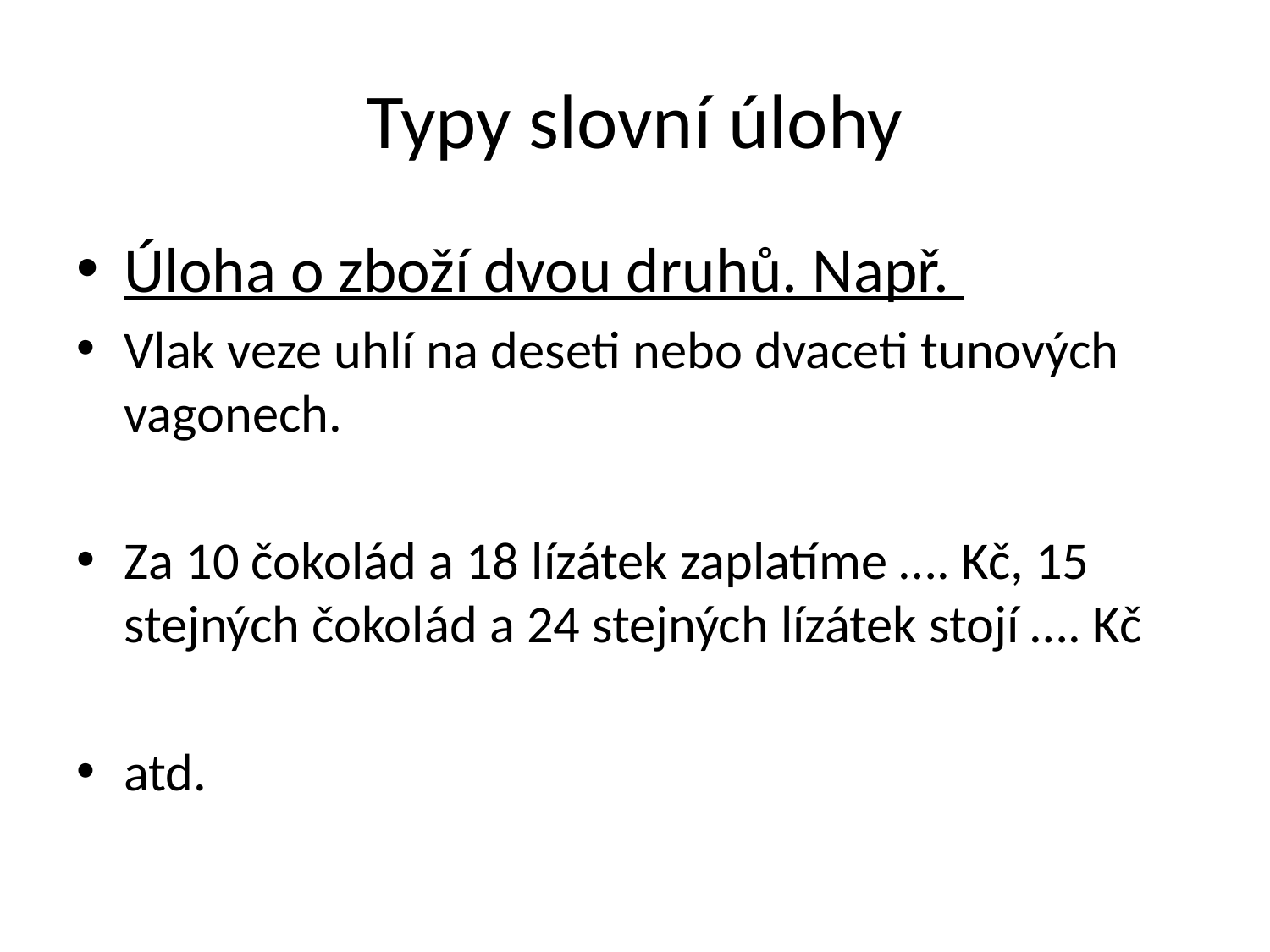

# Typy slovní úlohy
Úloha o zboží dvou druhů. Např.
Vlak veze uhlí na deseti nebo dvaceti tunových vagonech.

Za 10 čokolád a 18 lízátek zaplatíme …. Kč, 15 stejných čokolád a 24 stejných lízátek stojí …. Kč

atd.